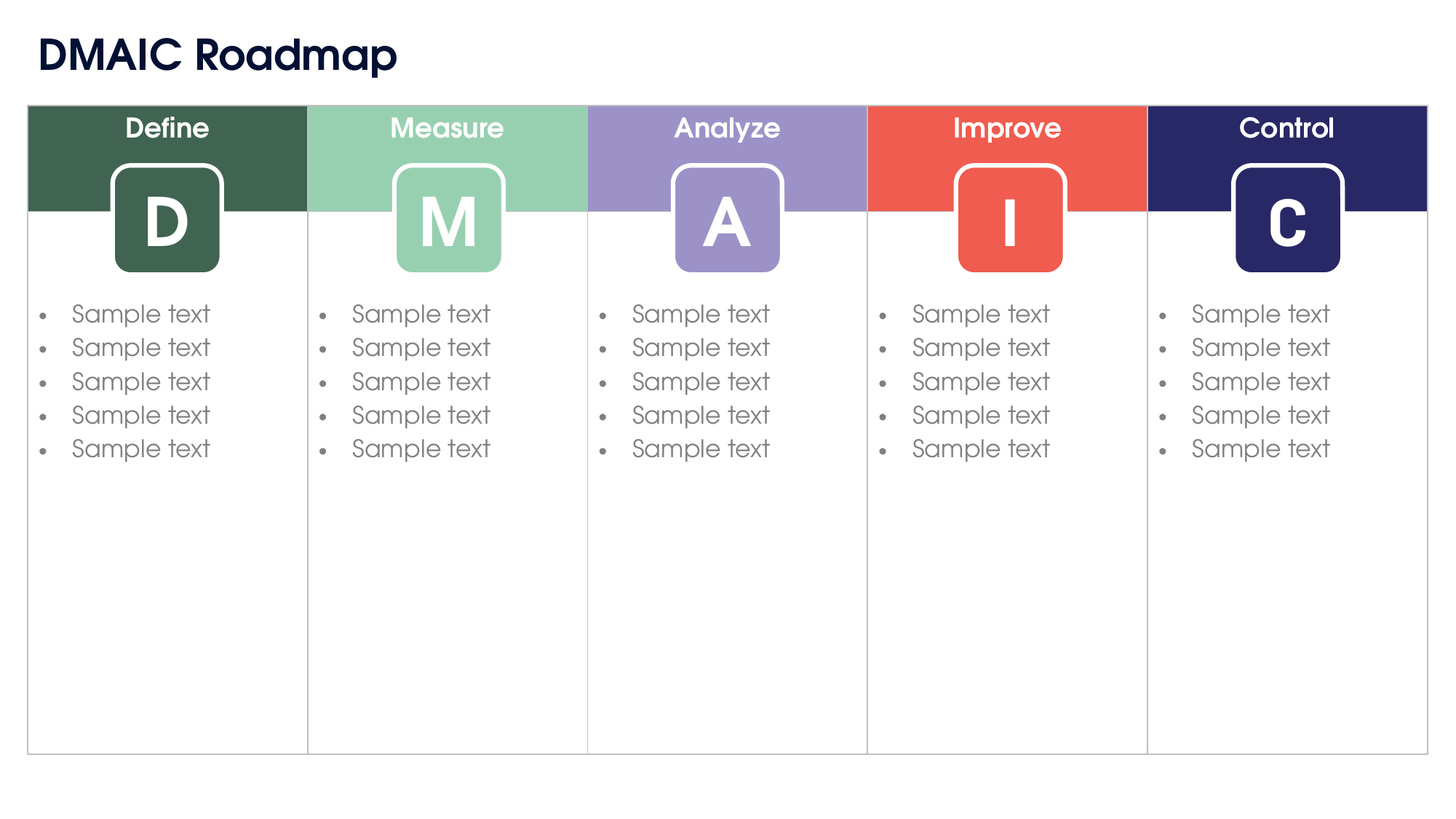

DMAIC Roadmap
| Define | Measure | Analyze | Improve | Control |
| --- | --- | --- | --- | --- |
| Sample text Sample text Sample text Sample text Sample text | Sample text Sample text Sample text Sample text Sample text | Sample text Sample text Sample text Sample text Sample text | Sample text Sample text Sample text Sample text Sample text | Sample text Sample text Sample text Sample text Sample text |
D
M
A
I
C